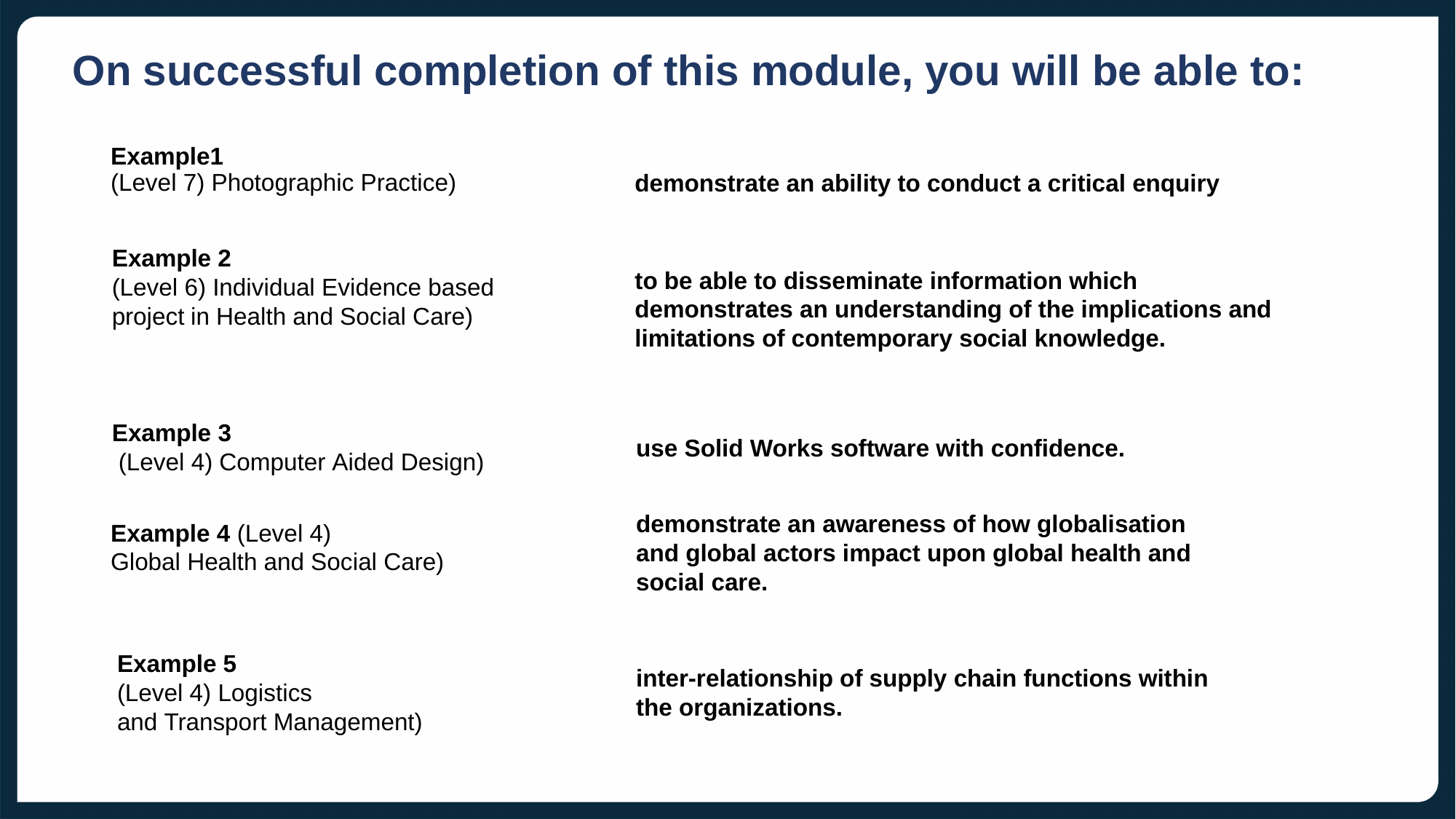

# On successful completion of this module, you will be able to:
Example1
(Level 7) Photographic Practice)
demonstrate an ability to conduct a critical enquiry
Example 2
(Level 6) Individual Evidence based project in Health and Social Care)
to be able to disseminate information which demonstrates an understanding of the implications and limitations of contemporary social knowledge.
Example 3
 (Level 4) Computer Aided Design)
use Solid Works software with confidence.
demonstrate an awareness of how globalisation and global actors impact upon global health and social care.
Example 4 (Level 4)
Global Health and Social Care) ​
Example 5
(Level 4) Logistics and Transport Management)
inter-relationship of supply chain functions within the organizations.